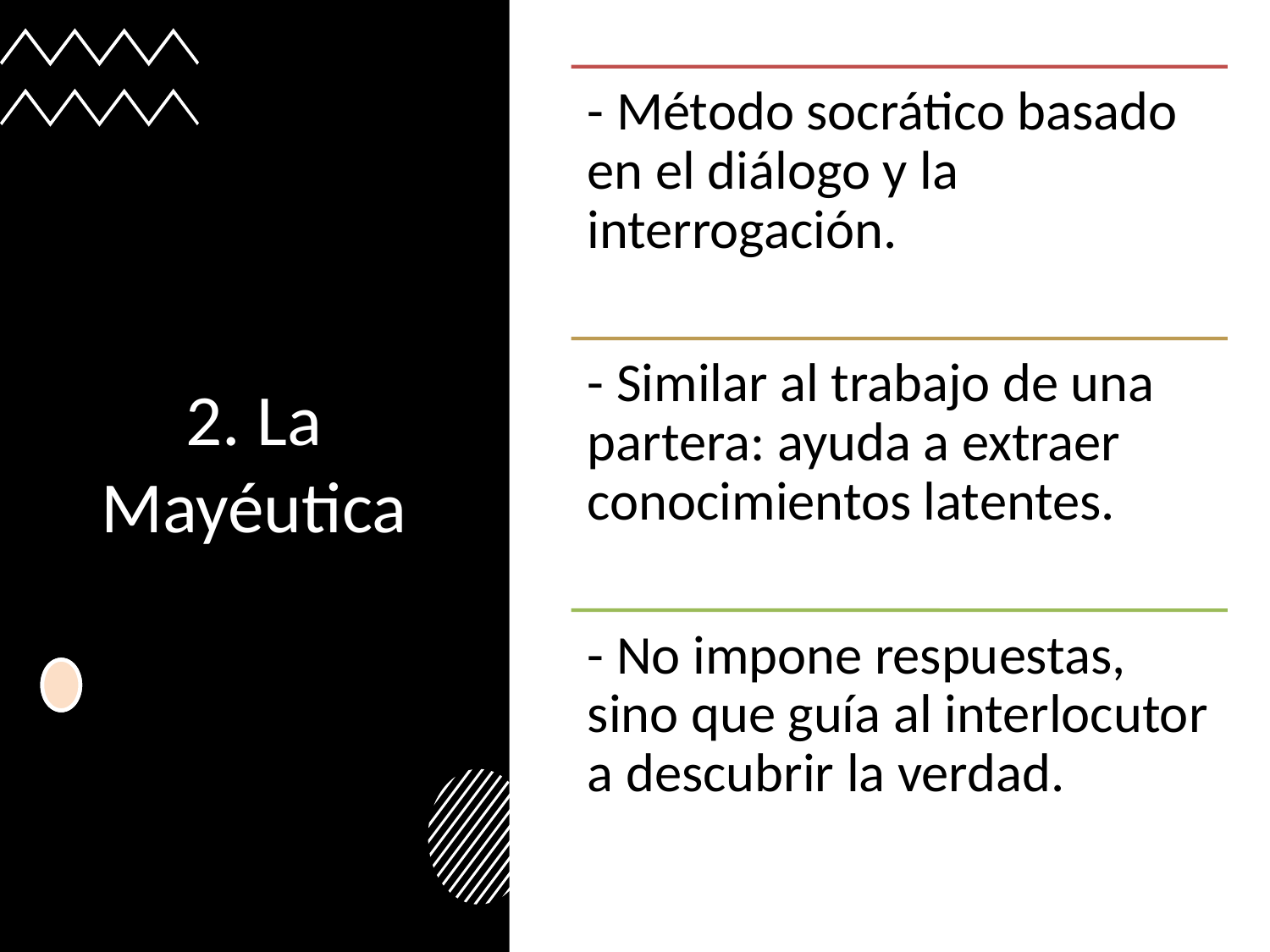

- Método socrático basado en el diálogo y la interrogación.
- Similar al trabajo de una partera: ayuda a extraer conocimientos latentes.
- No impone respuestas, sino que guía al interlocutor a descubrir la verdad.
# 2. La Mayéutica